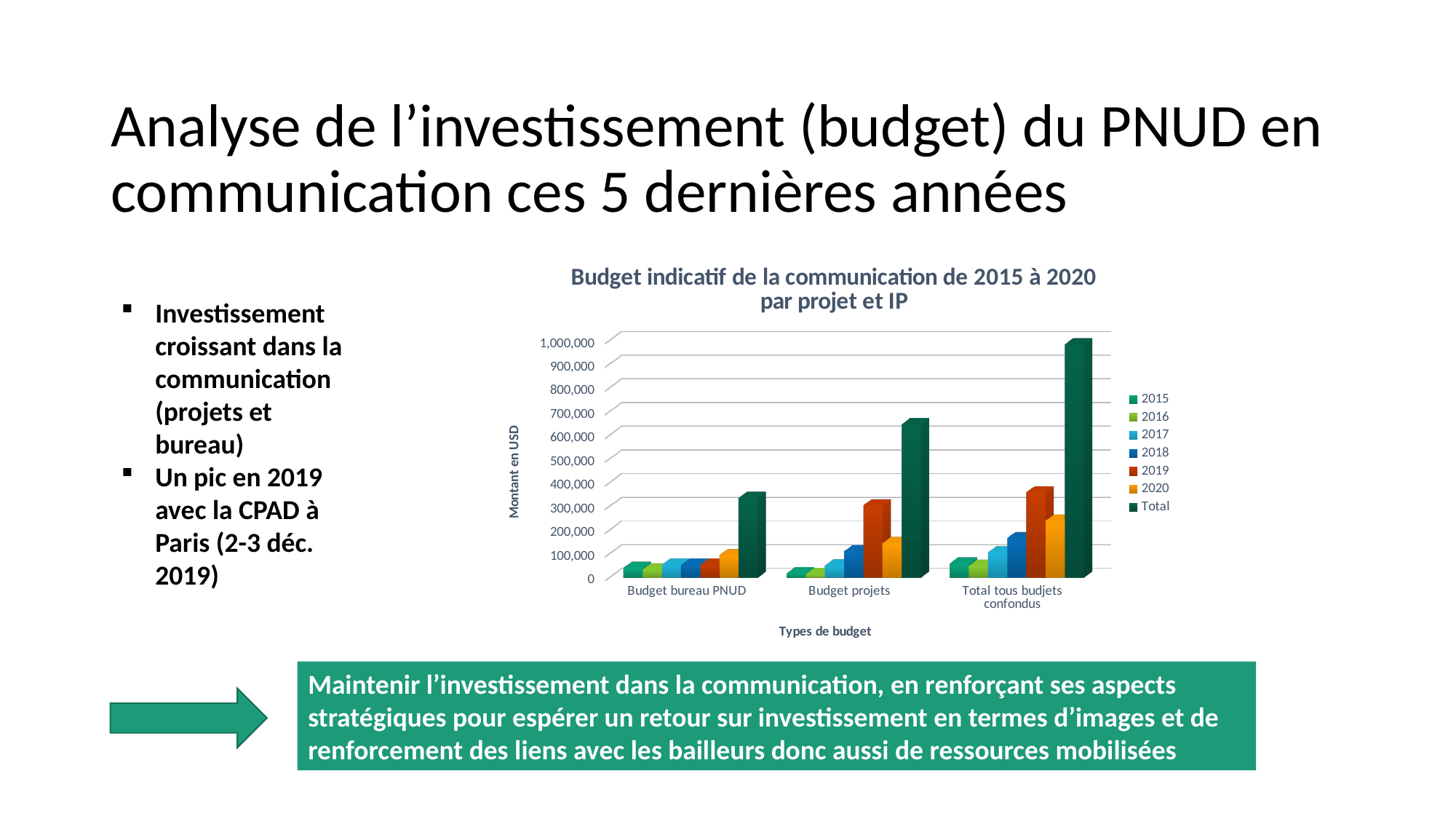

Analyse de l’investissement (budget) du PNUD en communication ces 5 dernières années

[unsupported chart]

Investissement croissant dans la communication (projets et bureau)
Un pic en 2019 avec la CPAD à Paris (2-3 déc. 2019)

Maintenir l’investissement dans la communication, en renforçant ses aspects stratégiques pour espérer un retour sur investissement en termes d’images et de renforcement des liens avec les bailleurs donc aussi de ressources mobilisées